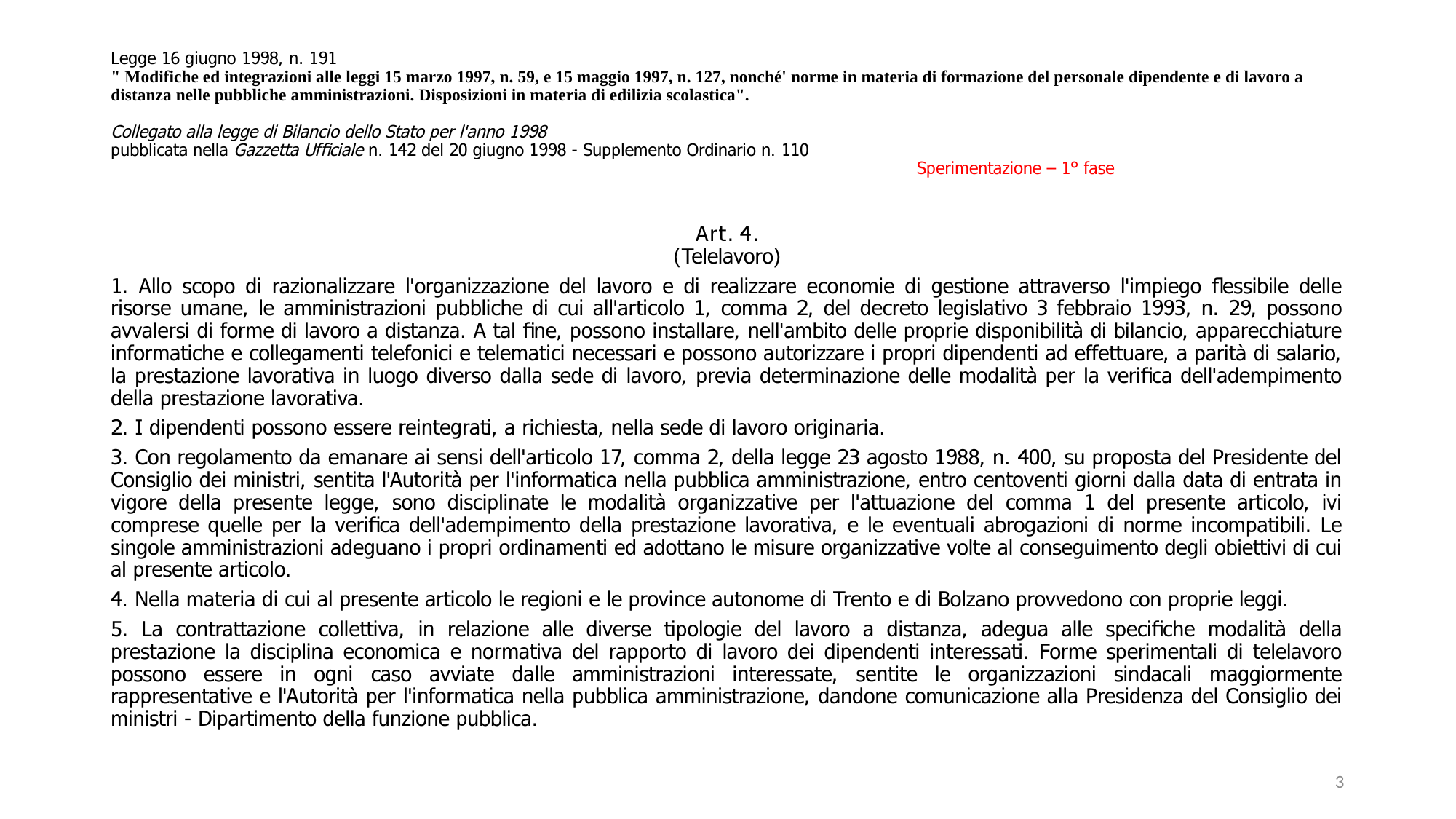

# Legge 16 giugno 1998, n. 191 " Modifiche ed integrazioni alle leggi 15 marzo 1997, n. 59, e 15 maggio 1997, n. 127, nonché' norme in materia di formazione del personale dipendente e di lavoro a distanza nelle pubbliche amministrazioni. Disposizioni in materia di edilizia scolastica". Collegato alla legge di Bilancio dello Stato per l'anno 1998 pubblicata nella Gazzetta Ufficiale n. 142 del 20 giugno 1998 - Supplemento Ordinario n. 110 Sperimentazione – 1° fase
Art. 4.
(Telelavoro)
1. Allo scopo di razionalizzare l'organizzazione del lavoro e di realizzare economie di gestione attraverso l'impiego flessibile delle risorse umane, le amministrazioni pubbliche di cui all'articolo 1, comma 2, del decreto legislativo 3 febbraio 1993, n. 29, possono avvalersi di forme di lavoro a distanza. A tal fine, possono installare, nell'ambito delle proprie disponibilità di bilancio, apparecchiature informatiche e collegamenti telefonici e telematici necessari e possono autorizzare i propri dipendenti ad effettuare, a parità di salario, la prestazione lavorativa in luogo diverso dalla sede di lavoro, previa determinazione delle modalità per la verifica dell'adempimento della prestazione lavorativa.
2. I dipendenti possono essere reintegrati, a richiesta, nella sede di lavoro originaria.
3. Con regolamento da emanare ai sensi dell'articolo 17, comma 2, della legge 23 agosto 1988, n. 400, su proposta del Presidente del Consiglio dei ministri, sentita l'Autorità per l'informatica nella pubblica amministrazione, entro centoventi giorni dalla data di entrata in vigore della presente legge, sono disciplinate le modalità organizzative per l'attuazione del comma 1 del presente articolo, ivi comprese quelle per la verifica dell'adempimento della prestazione lavorativa, e le eventuali abrogazioni di norme incompatibili. Le singole amministrazioni adeguano i propri ordinamenti ed adottano le misure organizzative volte al conseguimento degli obiettivi di cui al presente articolo.
4. Nella materia di cui al presente articolo le regioni e le province autonome di Trento e di Bolzano provvedono con proprie leggi.
5. La contrattazione collettiva, in relazione alle diverse tipologie del lavoro a distanza, adegua alle specifiche modalità della prestazione la disciplina economica e normativa del rapporto di lavoro dei dipendenti interessati. Forme sperimentali di telelavoro possono essere in ogni caso avviate dalle amministrazioni interessate, sentite le organizzazioni sindacali maggiormente rappresentative e l'Autorità per l'informatica nella pubblica amministrazione, dandone comunicazione alla Presidenza del Consiglio dei ministri - Dipartimento della funzione pubblica.

3